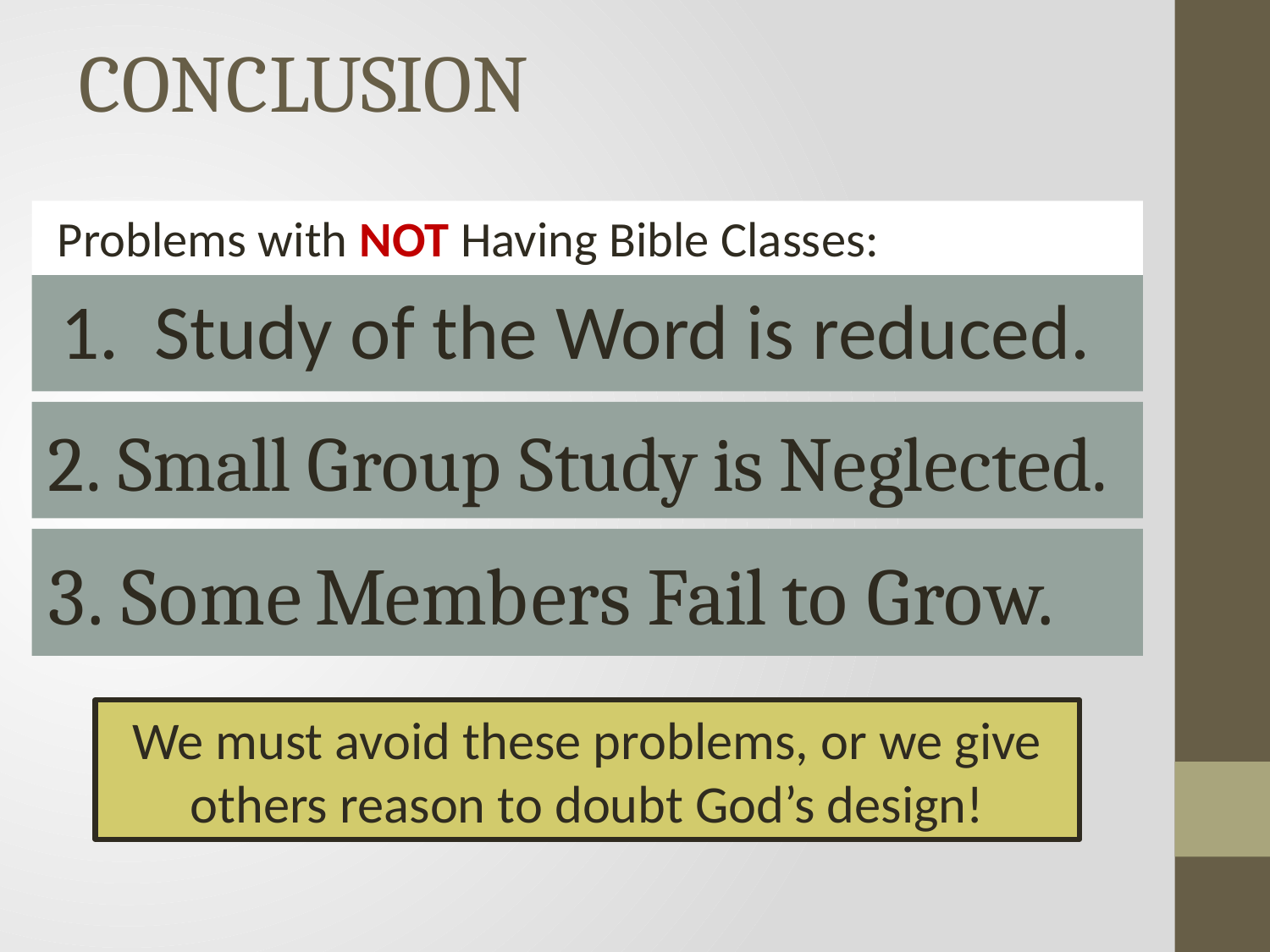

# CONCLUSION
Problems with NOT Having Bible Classes:
1.  Study of the Word is reduced.
2. Small Group Study is Neglected.
3. Some Members Fail to Grow.
We must avoid these problems, or we give others reason to doubt God’s design!